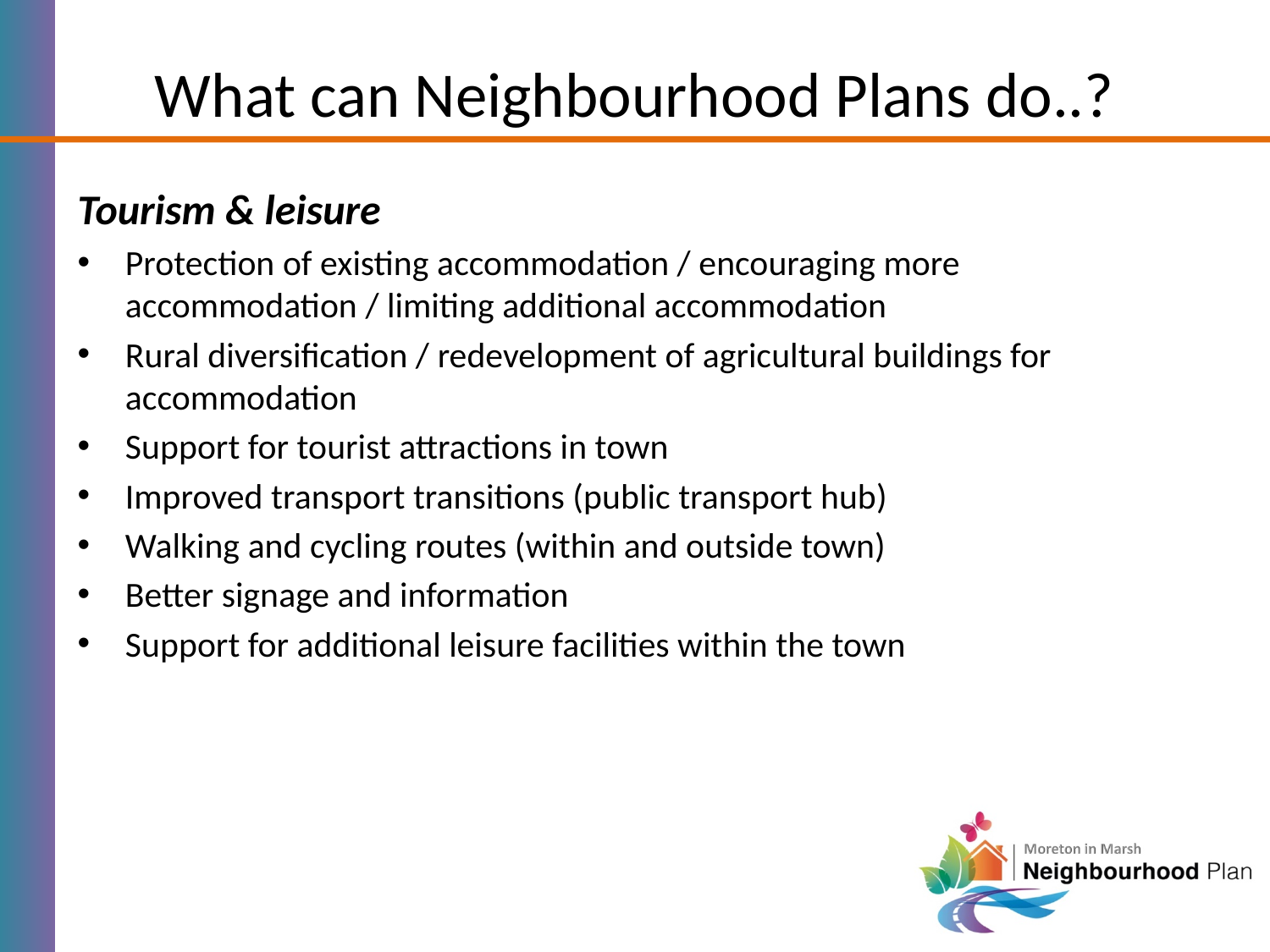

# What can Neighbourhood Plans do..?
Tourism & leisure
Protection of existing accommodation / encouraging more accommodation / limiting additional accommodation
Rural diversification / redevelopment of agricultural buildings for accommodation
Support for tourist attractions in town
Improved transport transitions (public transport hub)
Walking and cycling routes (within and outside town)
Better signage and information
Support for additional leisure facilities within the town